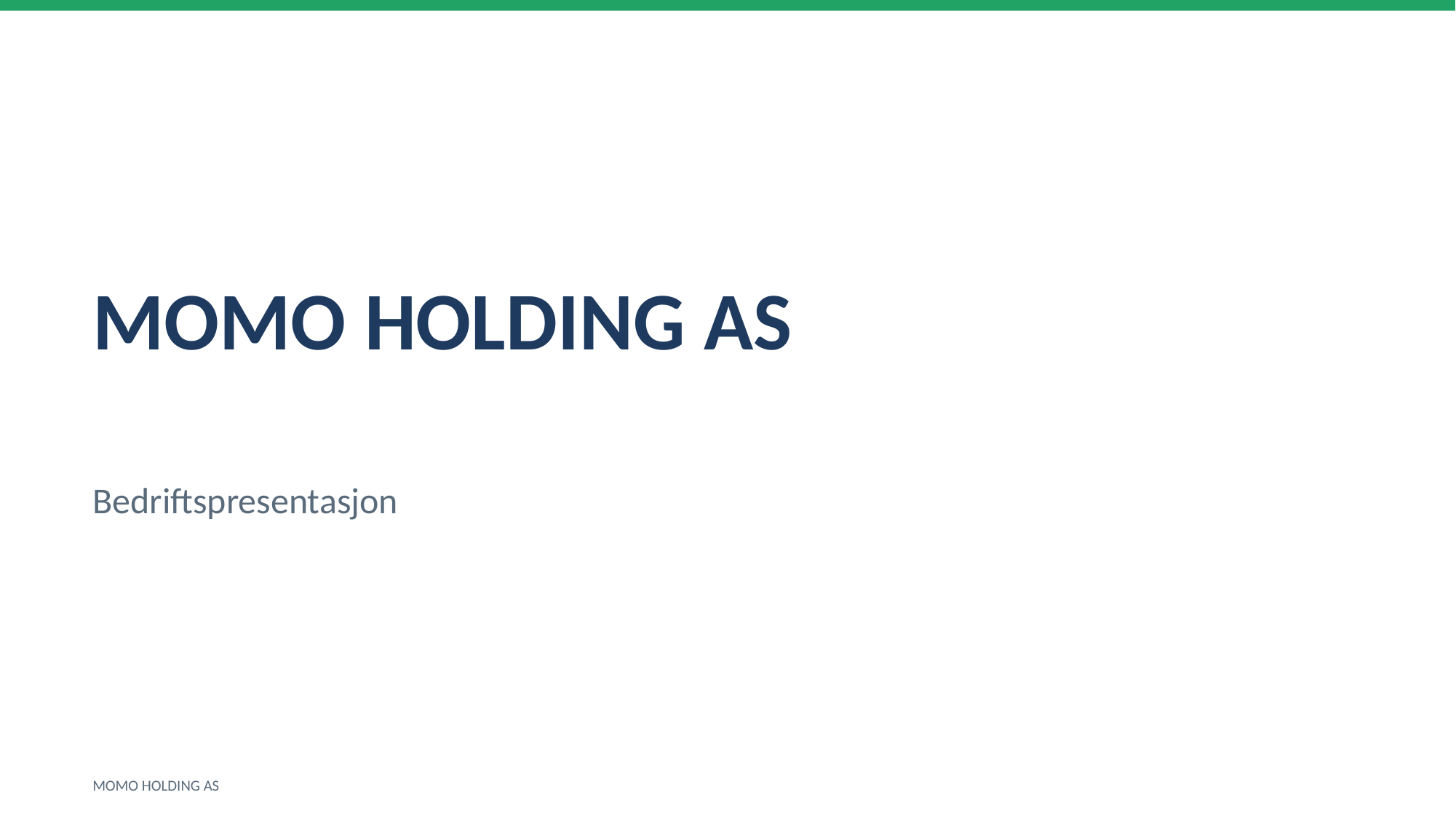

MOMO HOLDING AS
Bedriftspresentasjon
MOMO HOLDING AS